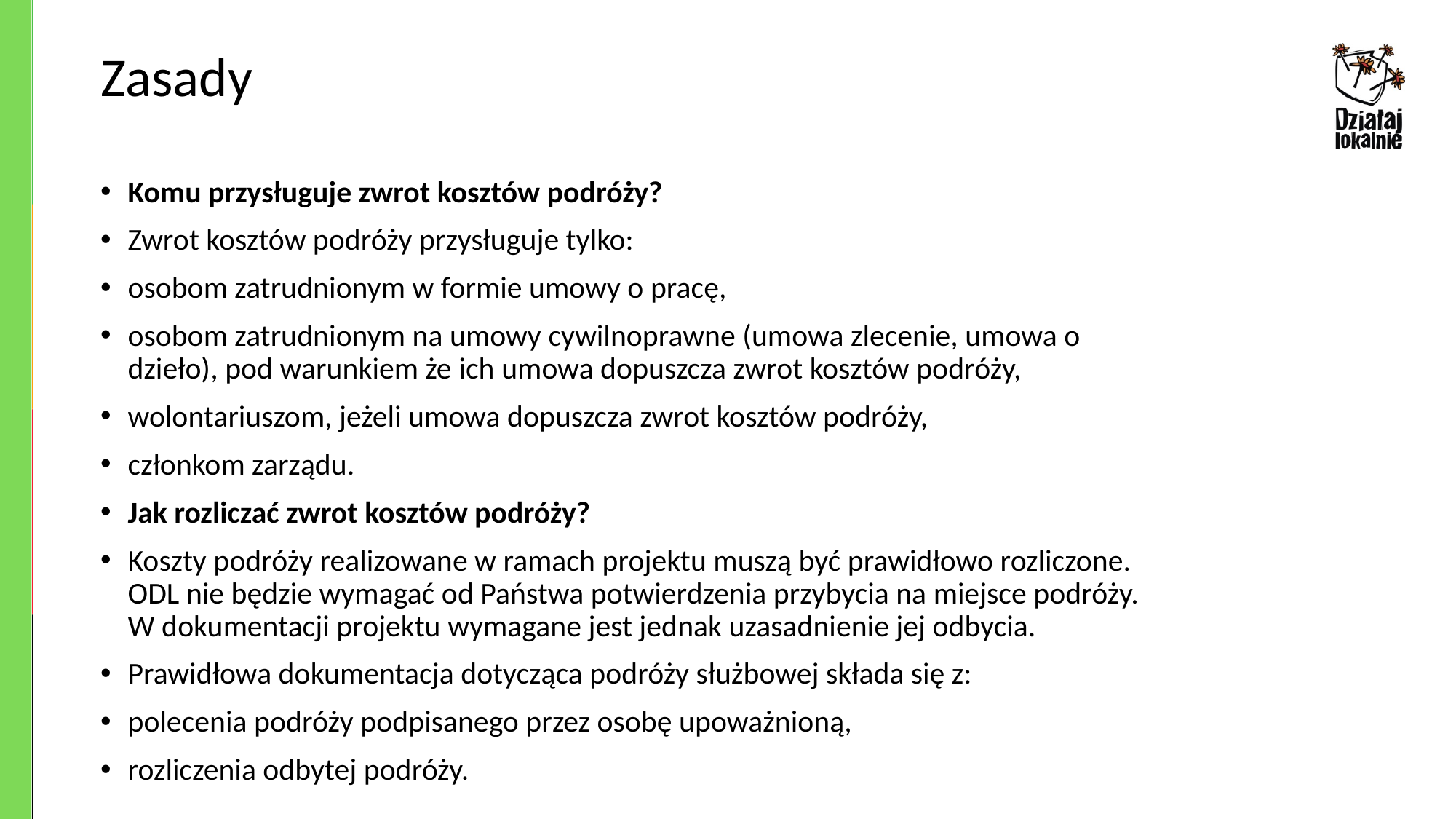

# Zasady
Komu przysługuje zwrot kosztów podróży?
Zwrot kosztów podróży przysługuje tylko:
osobom zatrudnionym w formie umowy o pracę,
osobom zatrudnionym na umowy cywilnoprawne (umowa zlecenie, umowa o dzieło), pod warunkiem że ich umowa dopuszcza zwrot kosztów podróży,
wolontariuszom, jeżeli umowa dopuszcza zwrot kosztów podróży,
członkom zarządu.
Jak rozliczać zwrot kosztów podróży?
Koszty podróży realizowane w ramach projektu muszą być prawidłowo rozliczone. ODL nie będzie wymagać od Państwa potwierdzenia przybycia na miejsce podróży. W dokumentacji projektu wymagane jest jednak uzasadnienie jej odbycia.
Prawidłowa dokumentacja dotycząca podróży służbowej składa się z:
polecenia podróży podpisanego przez osobę upoważnioną,
rozliczenia odbytej podróży.